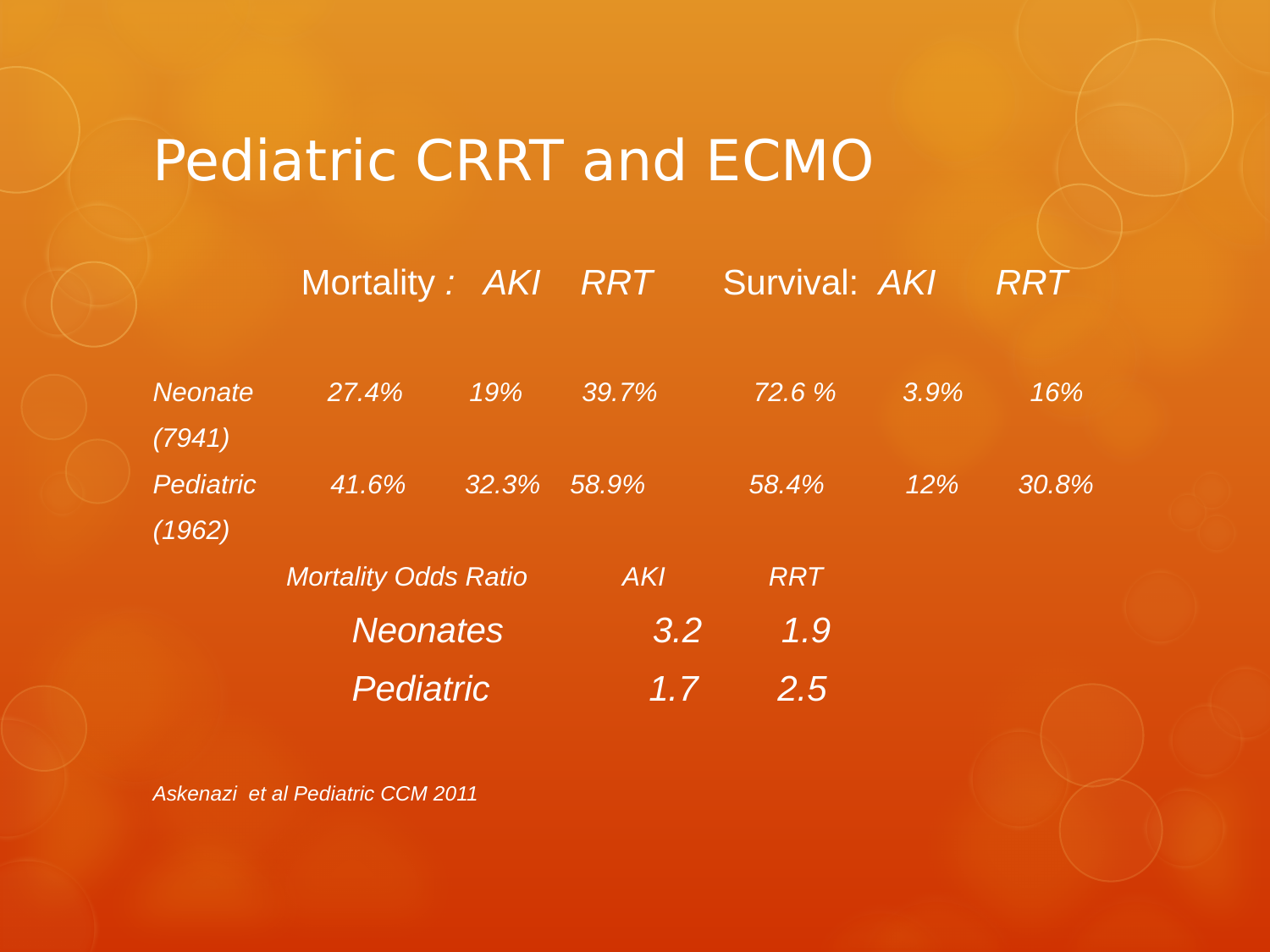

# Pediatric CRRT and ECMO
                    Mortality :   AKI    RRT       Survival:  AKI      RRT

Neonate          27.4%         19%        39.7%             72.6 %         3.9%         16%
(7941)
Pediatric          41.6%        32.3%    58.9%              58.4%           12%        30.8%
(1962)
                  Mortality Odds Ratio             AKI              RRT
                    Neonates               3.2        1.9
                    Pediatric                1.7        2.5

Askenazi  et al Pediatric CCM 2011